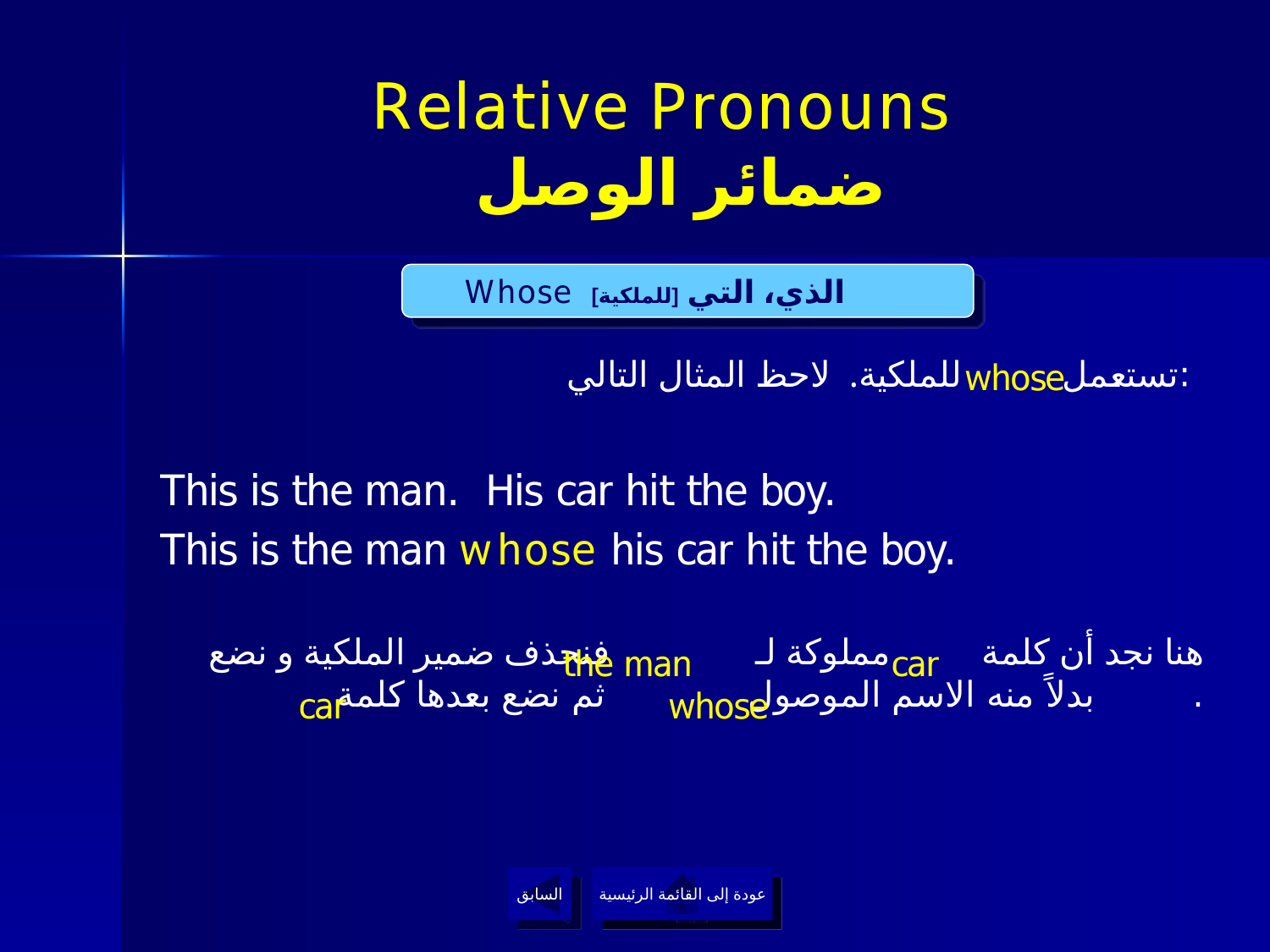

# Relative Pronouns ضمائر الوصل
Whose  الذي، التي [للملكية]
تستعمل           للملكية.  لاحظ المثال التالي:

This is the man.  His car hit the boy.
This is the man whose his car hit the boy.

هنا نجد أن كلمة          مملوكة لـ                فنحذف ضمير الملكية و نضع بدلاً منه الاسم الموصول             ثم نضع بعدها كلمة         .
 whose
 the man
 car
 car
 whose
السابق
عودة إلى القائمة الرئيسية
عودة إلى القائمة الرئيسية